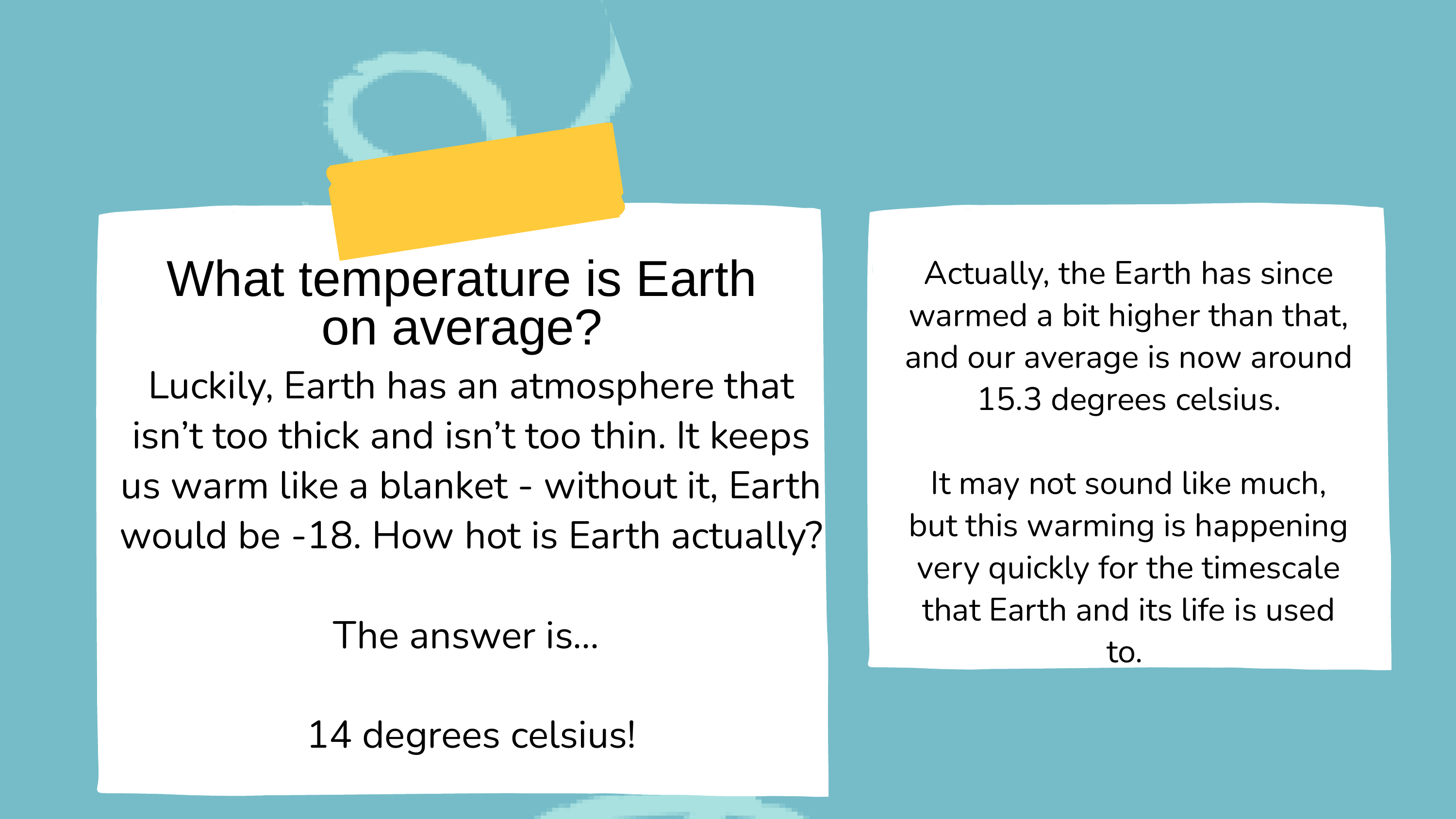

Actually, the Earth has since warmed a bit higher than that, and our average is now around 15.3 degrees celsius.

It may not sound like much, but this warming is happening very quickly for the timescale that Earth and its life is used to.
What temperature is Earth on average?
Luckily, Earth has an atmosphere that isn’t too thick and isn’t too thin. It keeps us warm like a blanket - without it, Earth would be -18. How hot is Earth actually?

The answer is...

14 degrees celsius!